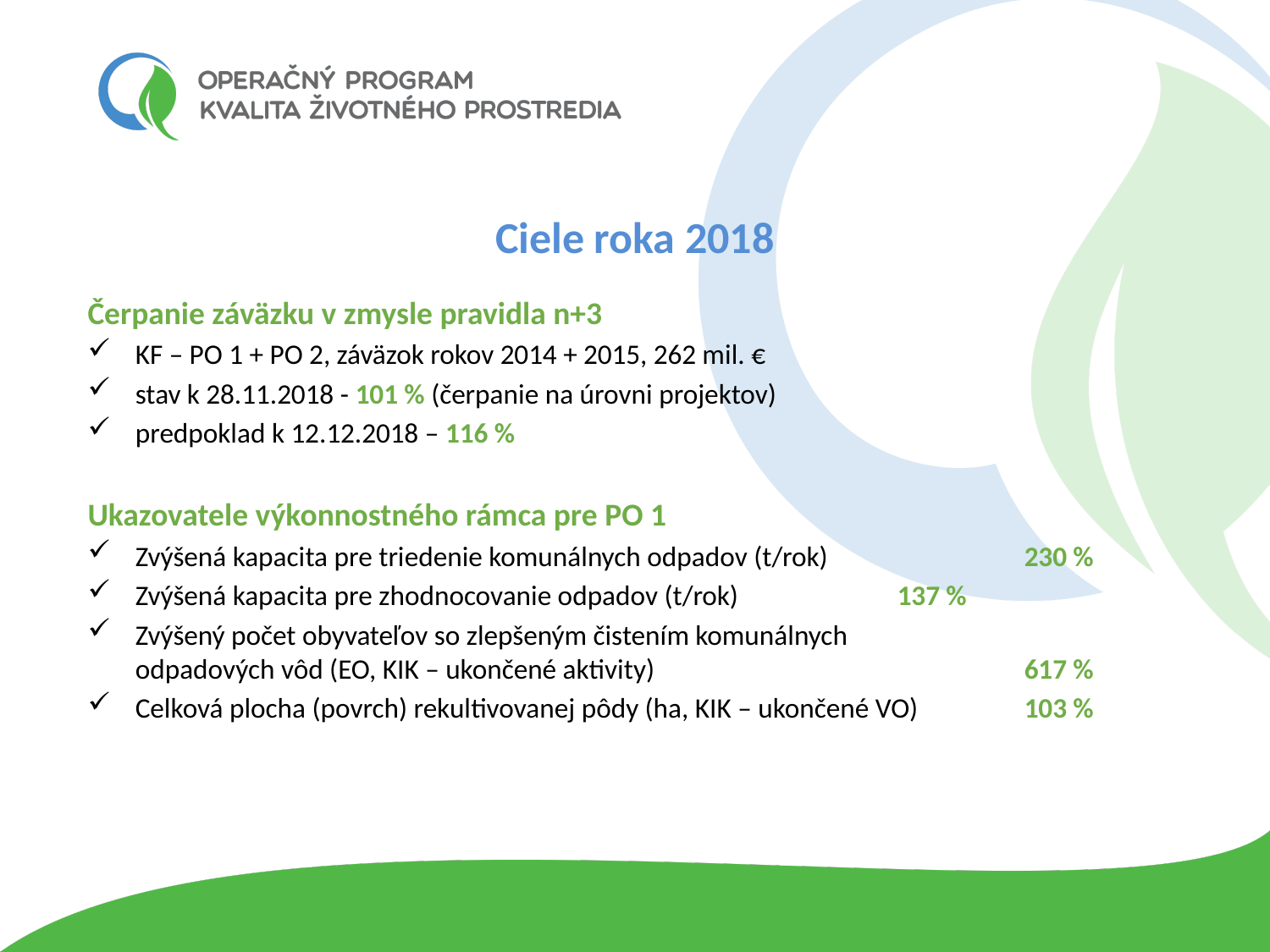

Ciele roka 2018
Čerpanie záväzku v zmysle pravidla n+3
KF – PO 1 + PO 2, záväzok rokov 2014 + 2015, 262 mil. €
stav k 28.11.2018 - 101 % (čerpanie na úrovni projektov)
predpoklad k 12.12.2018 – 116 %

Ukazovatele výkonnostného rámca pre PO 1
Zvýšená kapacita pre triedenie komunálnych odpadov (t/rok)		230 %
Zvýšená kapacita pre zhodnocovanie odpadov (t/rok)		137 %
Zvýšený počet obyvateľov so zlepšeným čistením komunálnych
odpadových vôd (EO, KIK – ukončené aktivity)			617 %
Celková plocha (povrch) rekultivovanej pôdy (ha, KIK – ukončené VO) 	103 %